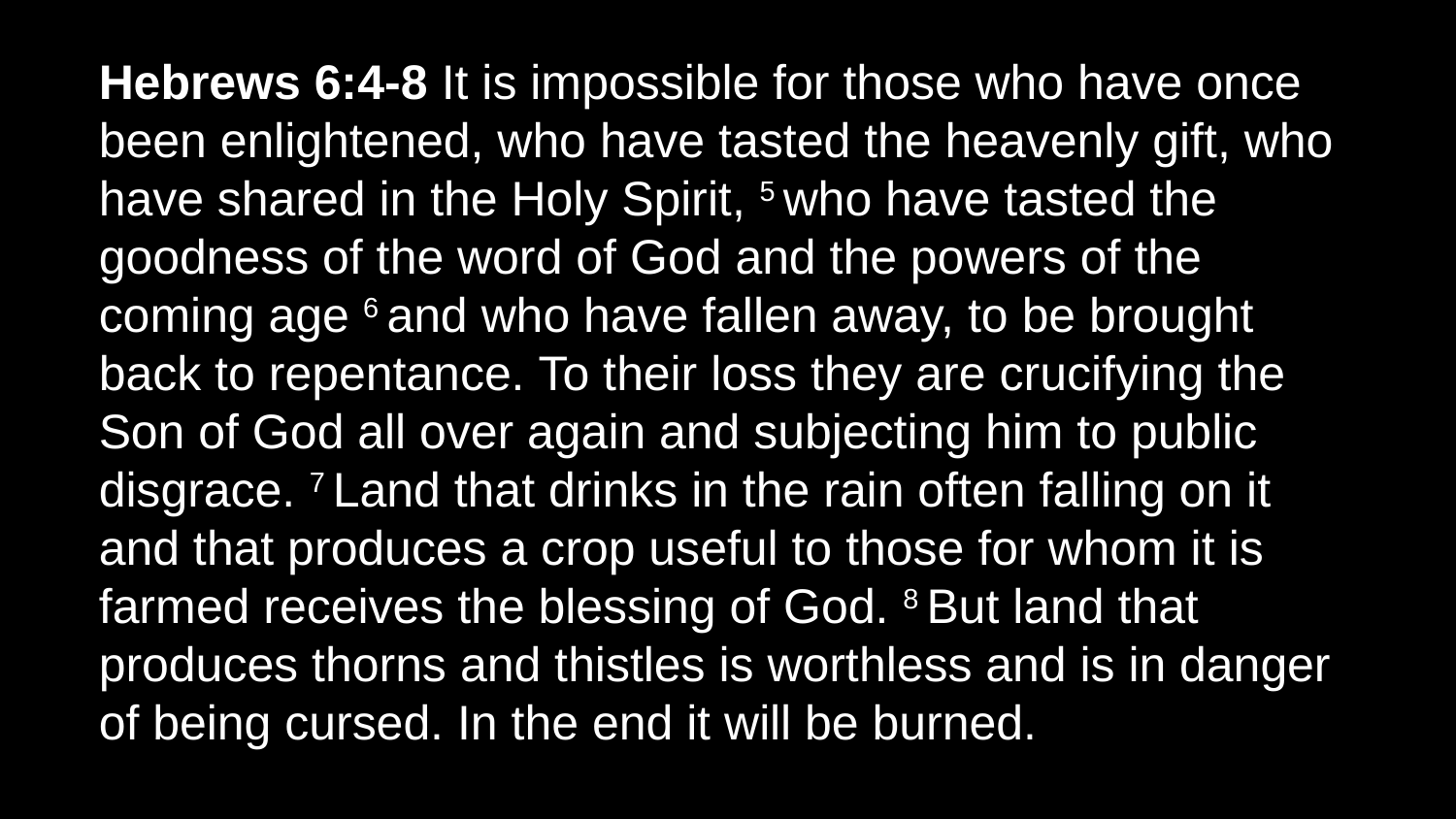

Hebrews 6:4-8 It is impossible for those who have once been enlightened, who have tasted the heavenly gift, who have shared in the Holy Spirit, 5 who have tasted the goodness of the word of God and the powers of the coming age 6 and who have fallen away, to be brought back to repentance. To their loss they are crucifying the Son of God all over again and subjecting him to public disgrace. 7 Land that drinks in the rain often falling on it and that produces a crop useful to those for whom it is farmed receives the blessing of God. 8 But land that produces thorns and thistles is worthless and is in danger of being cursed. In the end it will be burned.

Exodus 3:14